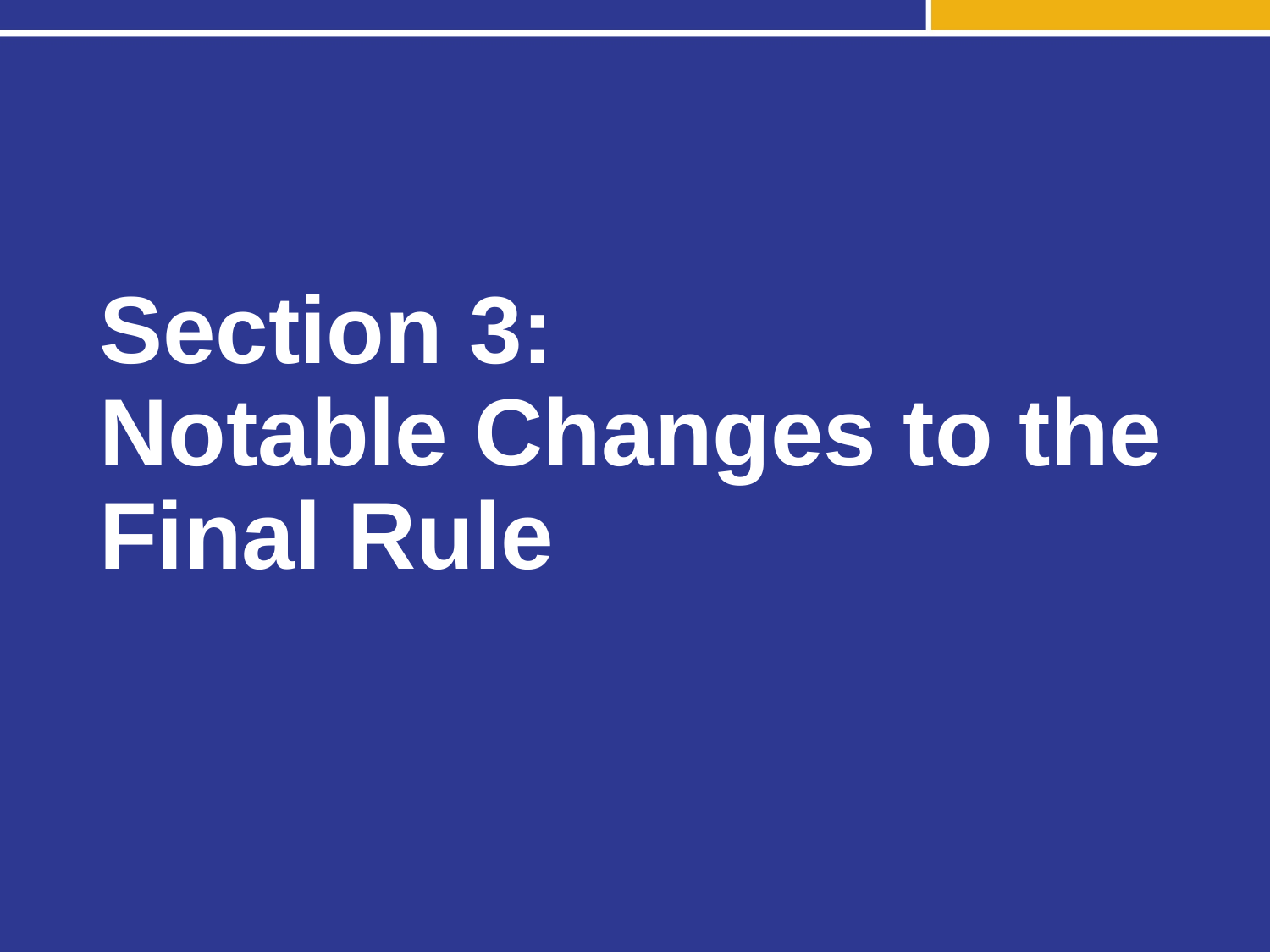

# Section 3: Notable Changes to the Final Rule